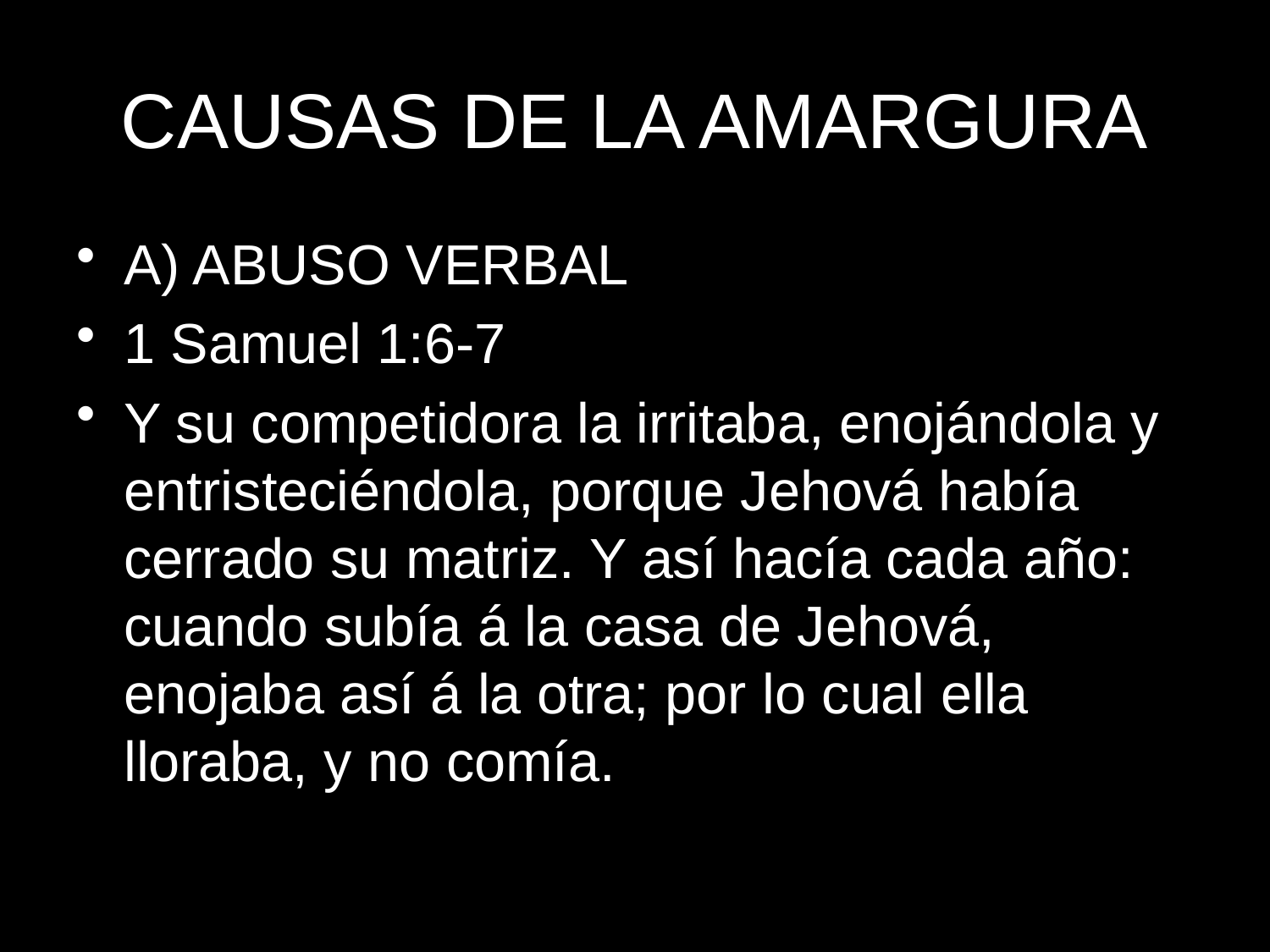

# CAUSAS DE LA AMARGURA
A) ABUSO VERBAL
1 Samuel 1:6-7
Y su competidora la irritaba, enojándola y entristeciéndola, porque Jehová había cerrado su matriz. Y así hacía cada año: cuando subía á la casa de Jehová, enojaba así á la otra; por lo cual ella lloraba, y no comía.